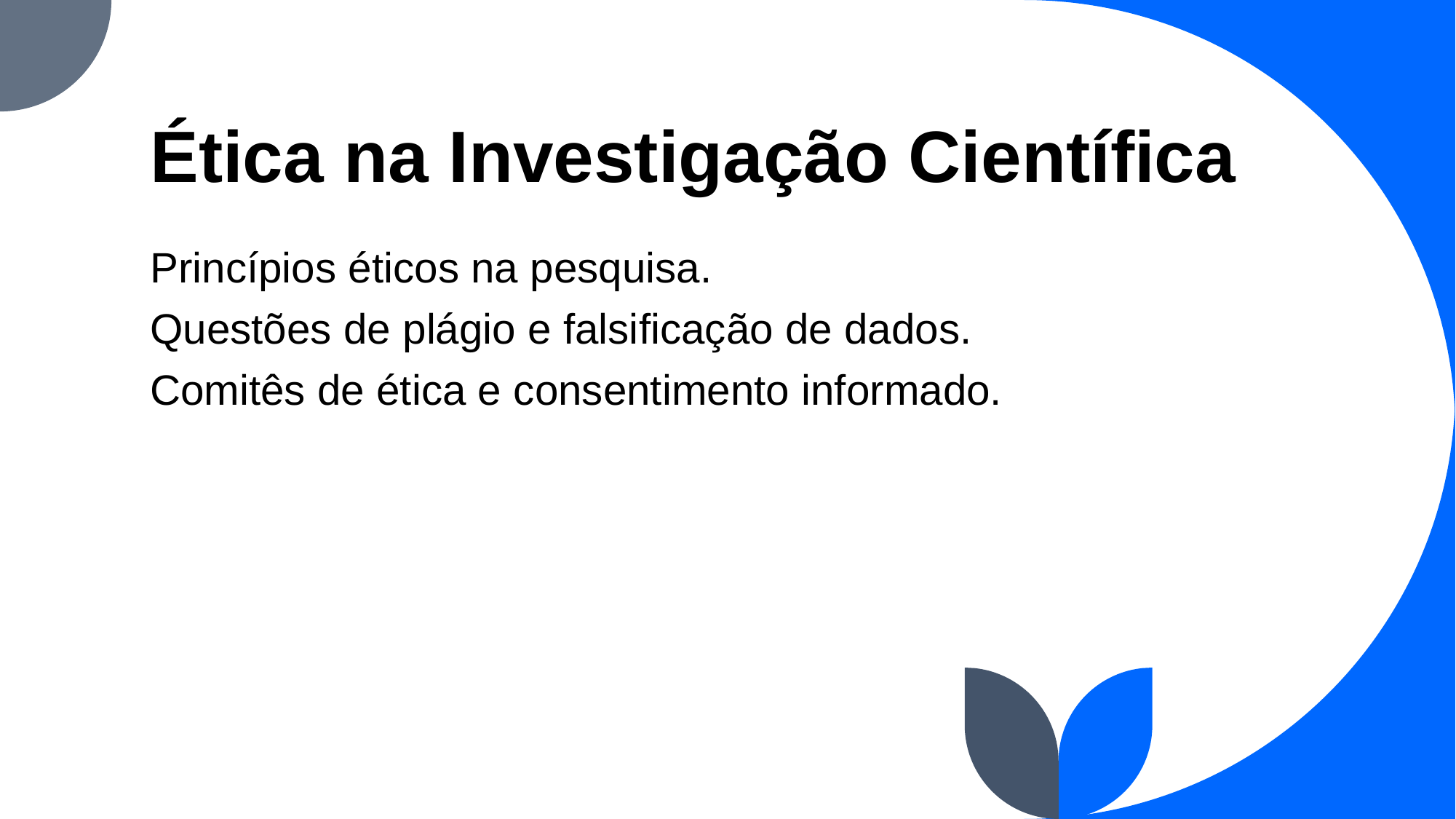

# Ética na Investigação Científica
Princípios éticos na pesquisa.
Questões de plágio e falsificação de dados.
Comitês de ética e consentimento informado.